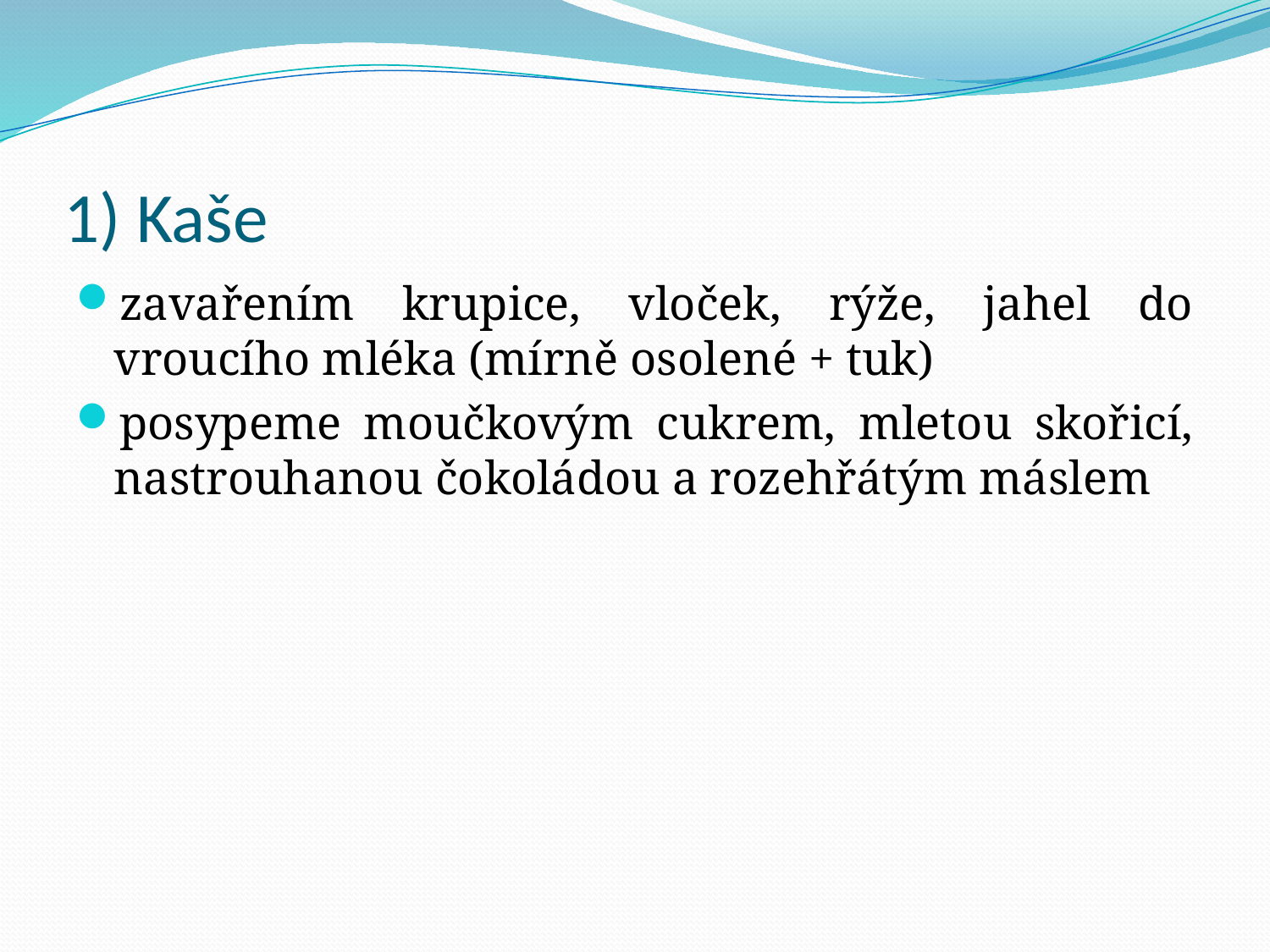

# 1) Kaše
zavařením krupice, vloček, rýže, jahel do vroucího mléka (mírně osolené + tuk)
posypeme moučkovým cukrem, mletou skořicí, nastrouhanou čokoládou a rozehřátým máslem